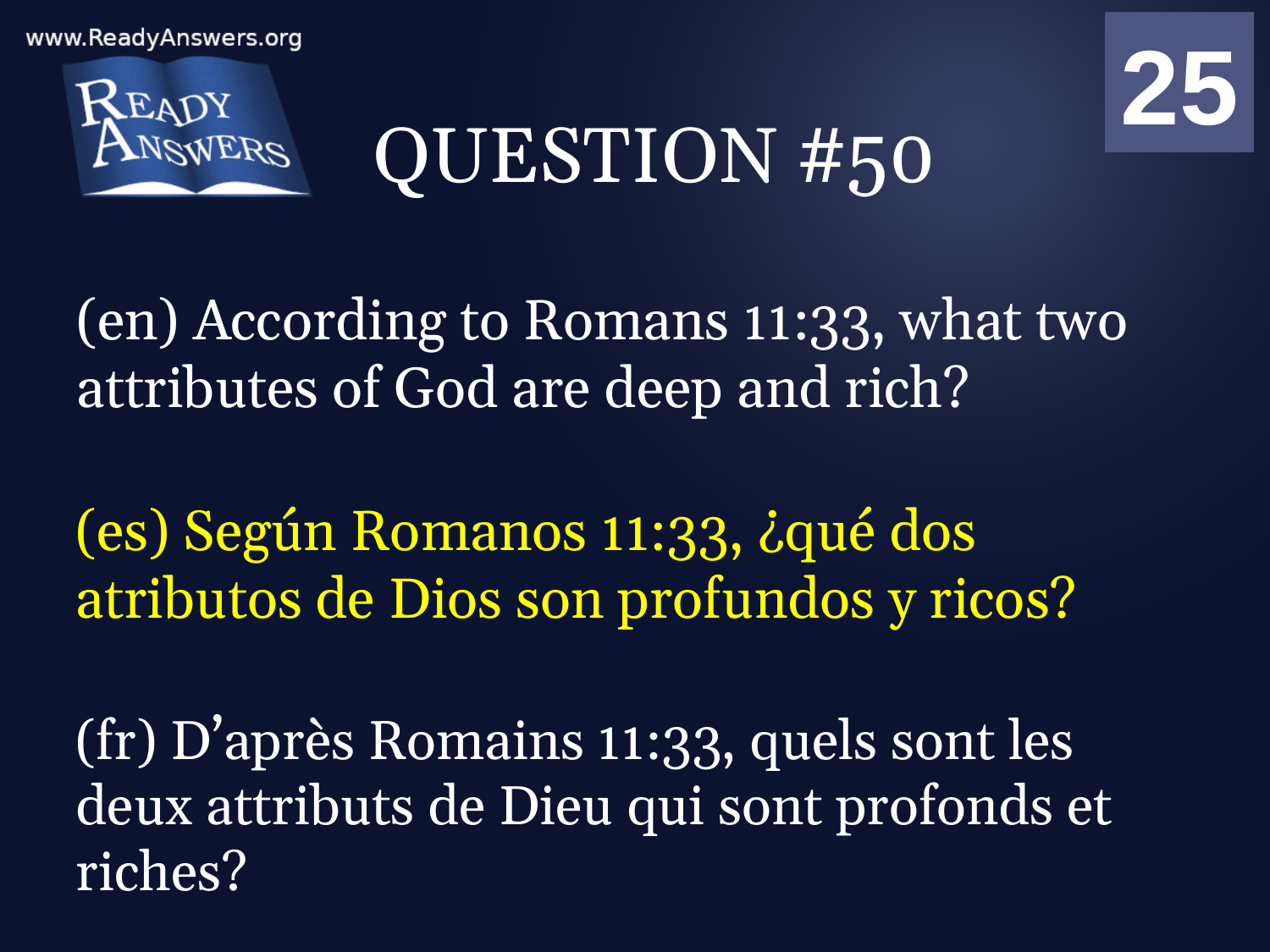

01
02
03
04
05
06
07
08
09
10
11
12
13
14
15
16
17
18
19
20
21
22
23
24
25
00
# QUESTION #50
(en) According to Romans 11:33, what two attributes of God are deep and rich?
(es) Según Romanos 11:33, ¿qué dos atributos de Dios son profundos y ricos?
(fr) D’après Romains 11:33, quels sont les deux attributs de Dieu qui sont profonds et riches?